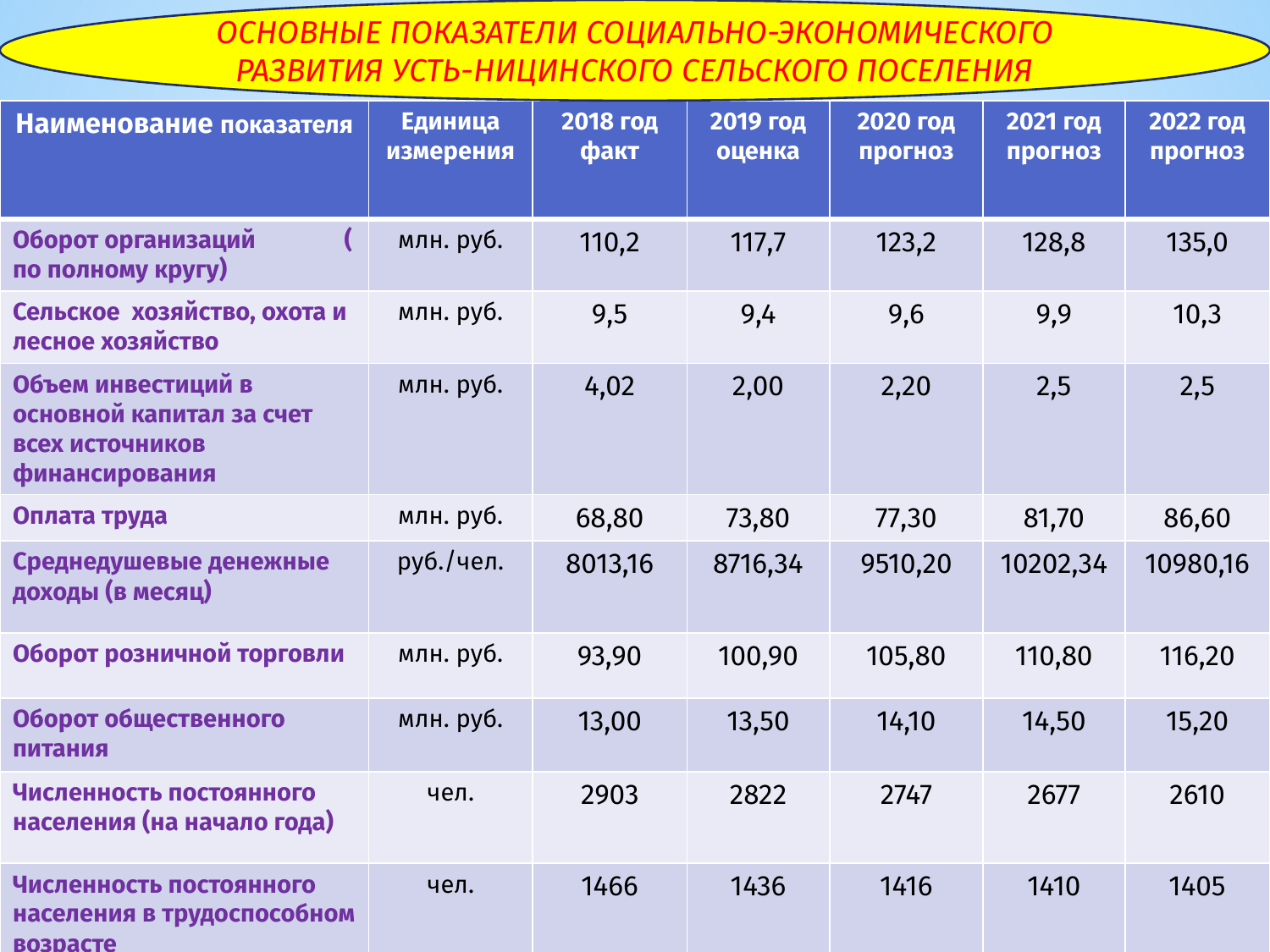

ОСНОВНЫЕ ПОКАЗАТЕЛИ СОЦИАЛЬНО-ЭКОНОМИЧЕСКОГО РАЗВИТИЯ УСТЬ-НИЦИНСКОГО СЕЛЬСКОГО ПОСЕЛЕНИЯ
| Наименование показателя | Единица измерения | 2018 год факт | 2019 год оценка | 2020 год прогноз | 2021 год прогноз | 2022 год прогноз |
| --- | --- | --- | --- | --- | --- | --- |
| Оборот организаций ( по полному кругу) | млн. руб. | 110,2 | 117,7 | 123,2 | 128,8 | 135,0 |
| Сельское хозяйство, охота и лесное хозяйство | млн. руб. | 9,5 | 9,4 | 9,6 | 9,9 | 10,3 |
| Объем инвестиций в основной капитал за счет всех источников финансирования | млн. руб. | 4,02 | 2,00 | 2,20 | 2,5 | 2,5 |
| Оплата труда | млн. руб. | 68,80 | 73,80 | 77,30 | 81,70 | 86,60 |
| Среднедушевые денежные доходы (в месяц) | руб./чел. | 8013,16 | 8716,34 | 9510,20 | 10202,34 | 10980,16 |
| Оборот розничной торговли | млн. руб. | 93,90 | 100,90 | 105,80 | 110,80 | 116,20 |
| Оборот общественного питания | млн. руб. | 13,00 | 13,50 | 14,10 | 14,50 | 15,20 |
| Численность постоянного населения (на начало года) | чел. | 2903 | 2822 | 2747 | 2677 | 2610 |
| Численность постоянного населения в трудоспособном возрасте | чел. | 1466 | 1436 | 1416 | 1410 | 1405 |
# ОСНОВНЫЕ ПОКАЗАТЕЛИ СОЦИАЛЬНО-ЭКОНОМИЧЕСКОГО РАЗВИТИЯ УСТЬ-НИЦИНСКОГО СЕЛЬСКОГО ПОСЕЛЕНИЯ